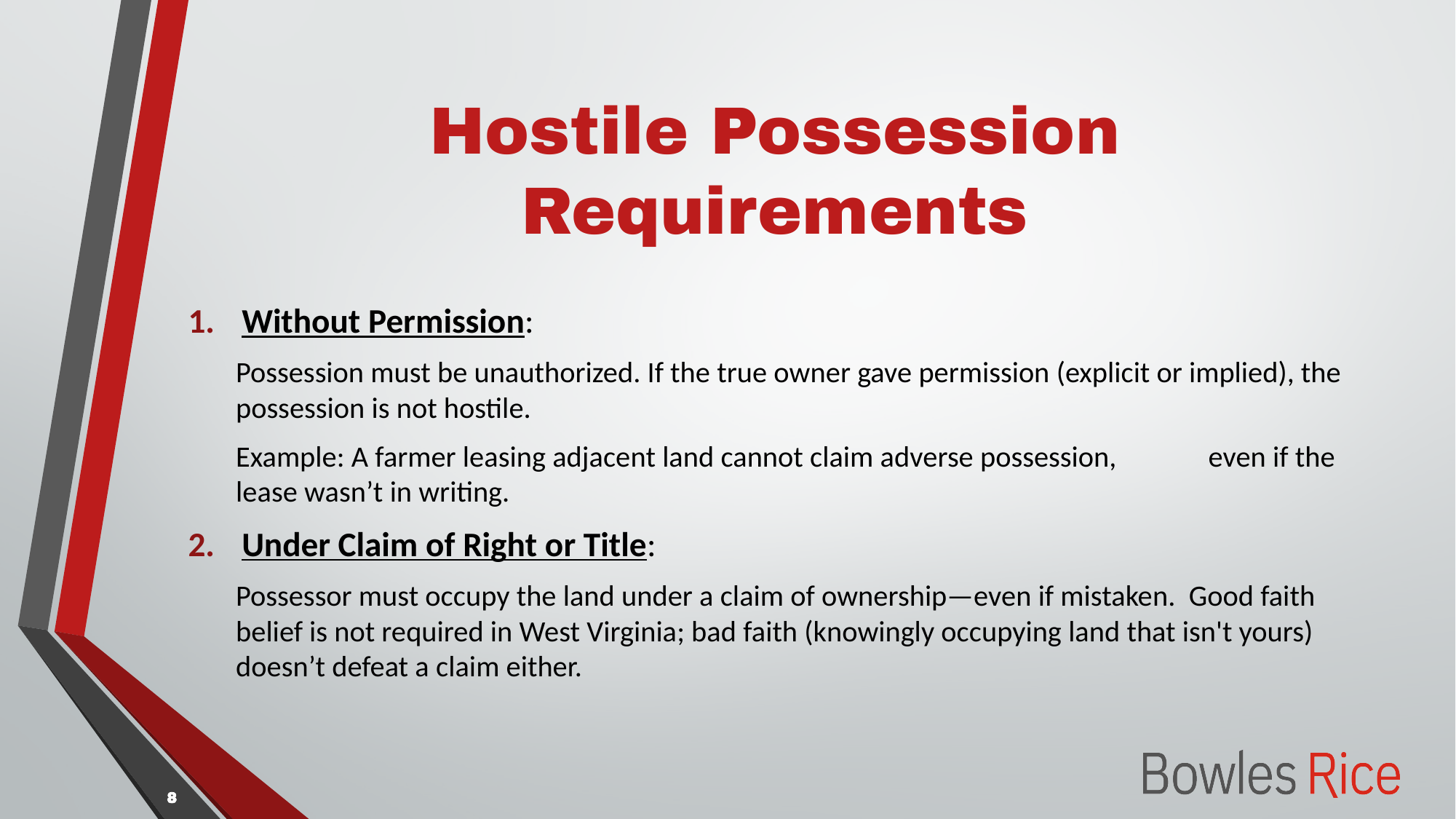

# Hostile Possession Requirements
Without Permission:
Possession must be unauthorized. If the true owner gave permission (explicit or implied), the possession is not hostile.
	Example: A farmer leasing adjacent land cannot claim adverse possession, 					even if the lease wasn’t in writing.
Under Claim of Right or Title:
Possessor must occupy the land under a claim of ownership—even if mistaken.  Good faith belief is not required in West Virginia; bad faith (knowingly occupying land that isn't yours) doesn’t defeat a claim either.
8